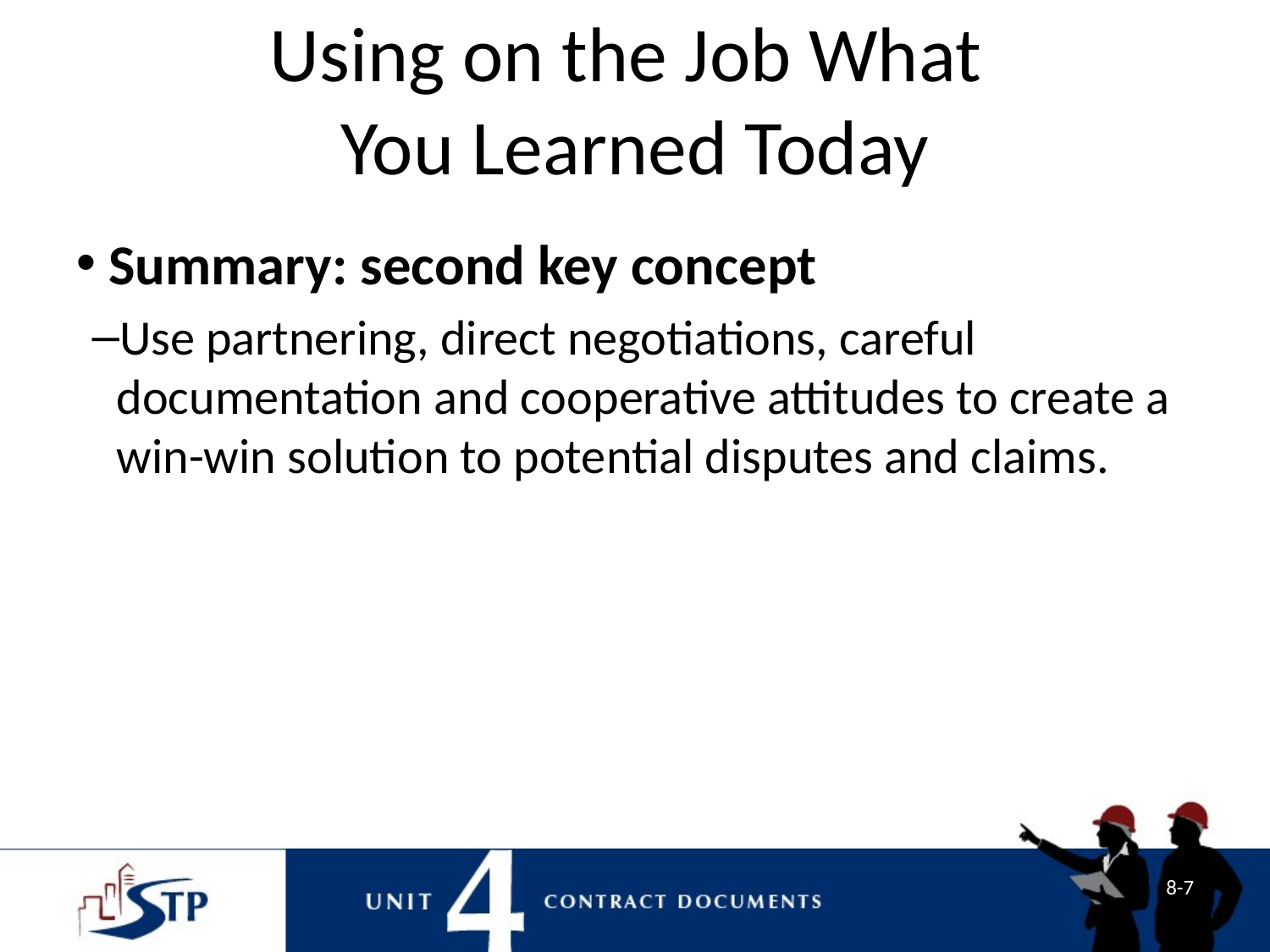

# Using on the Job What You Learned Today
 Summary: second key concept
Use partnering, direct negotiations, careful documentation and cooperative attitudes to create a win-win solution to potential disputes and claims.
8-7